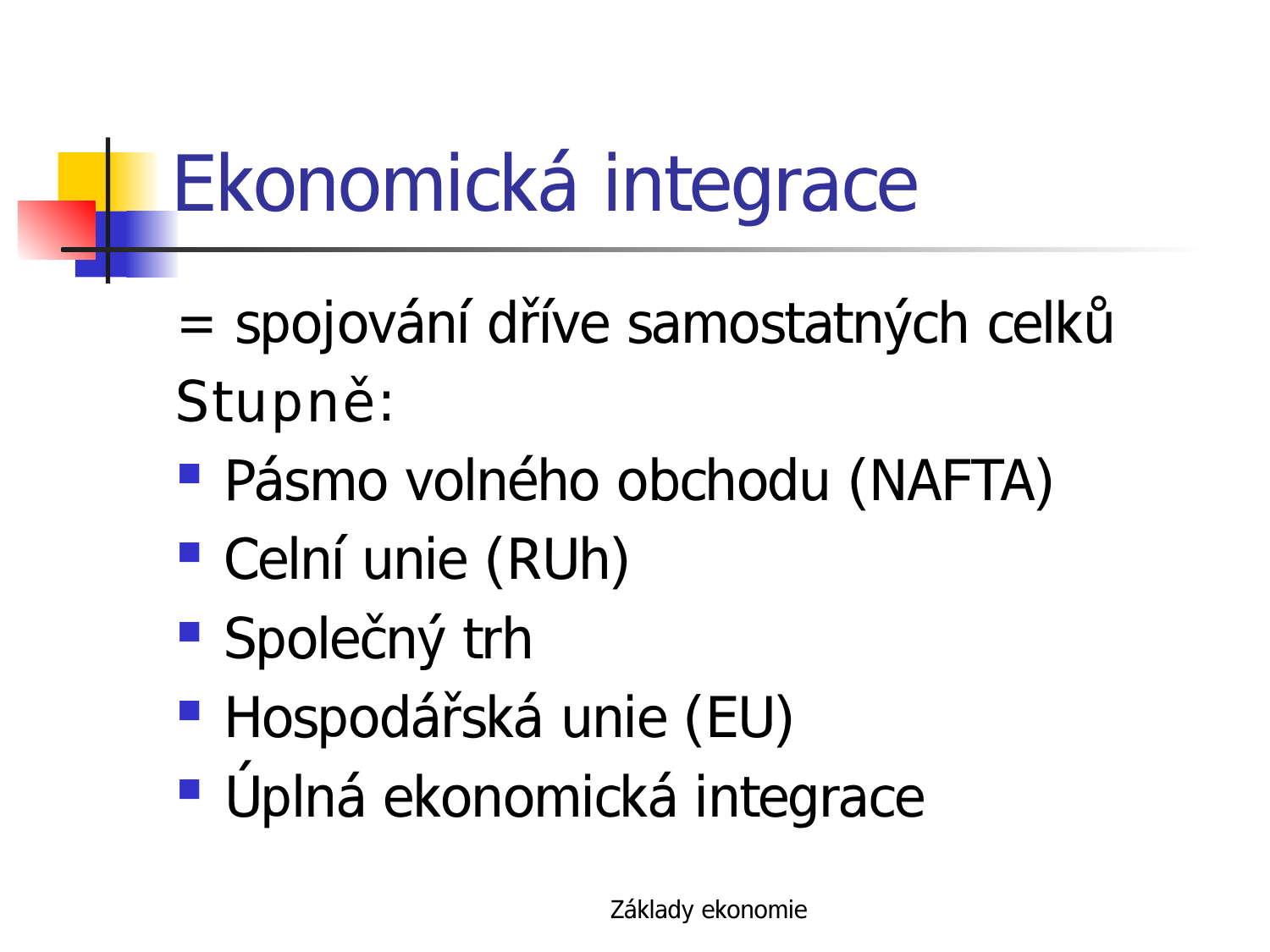

# Ekonomická integrace
= spojování dříve samostatných celků
Stupně:
Pásmo volného obchodu (NAFTA)
Celní unie (RUh)
Společný trh
Hospodářská unie (EU)
Úplná ekonomická integrace
Základy ekonomie